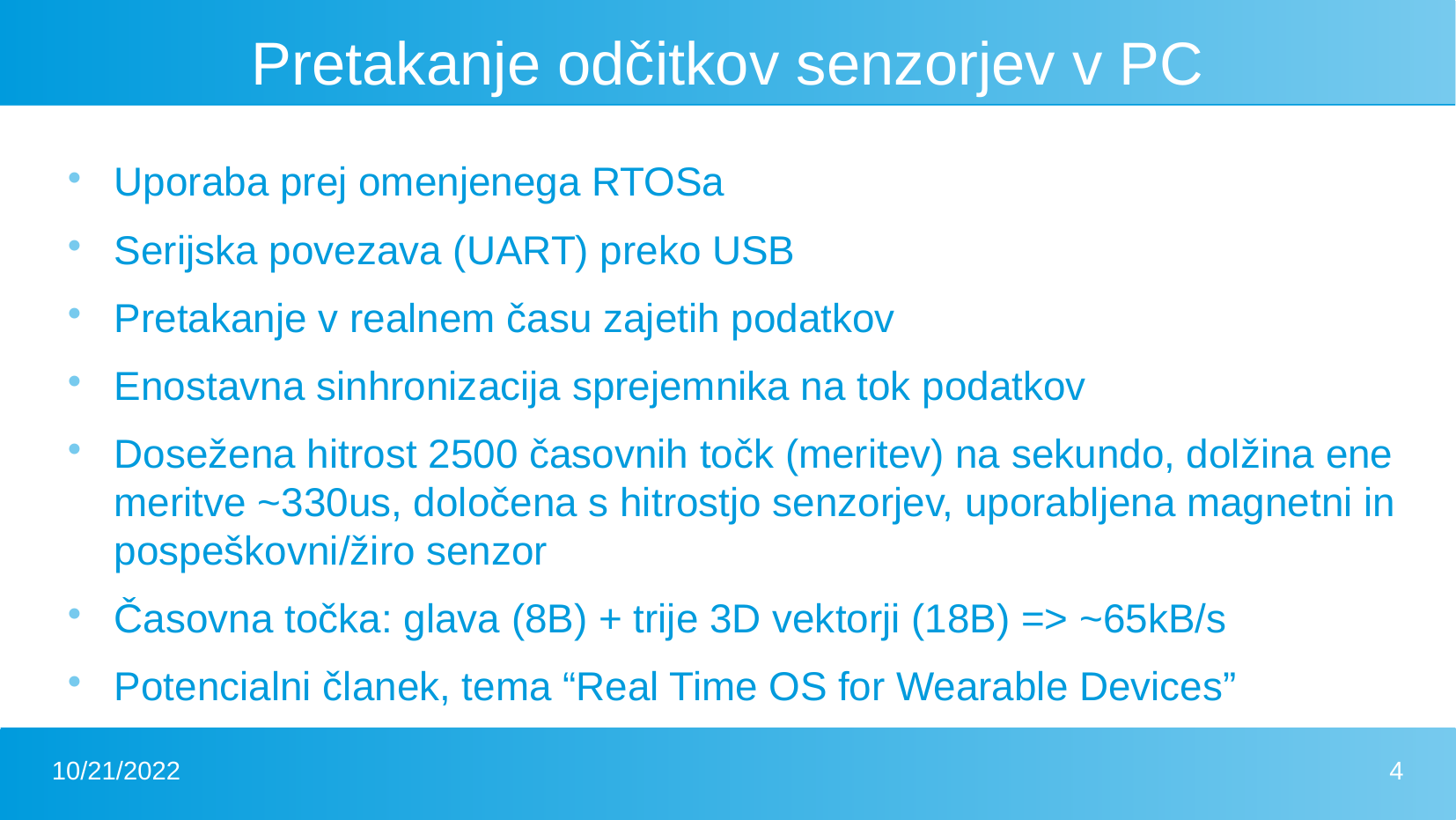

# Pretakanje odčitkov senzorjev v PC
Uporaba prej omenjenega RTOSa
Serijska povezava (UART) preko USB
Pretakanje v realnem času zajetih podatkov
Enostavna sinhronizacija sprejemnika na tok podatkov
Dosežena hitrost 2500 časovnih točk (meritev) na sekundo, dolžina ene meritve ~330us, določena s hitrostjo senzorjev, uporabljena magnetni in pospeškovni/žiro senzor
Časovna točka: glava (8B) + trije 3D vektorji (18B) => ~65kB/s
Potencialni članek, tema “Real Time OS for Wearable Devices”
10/21/2022
4